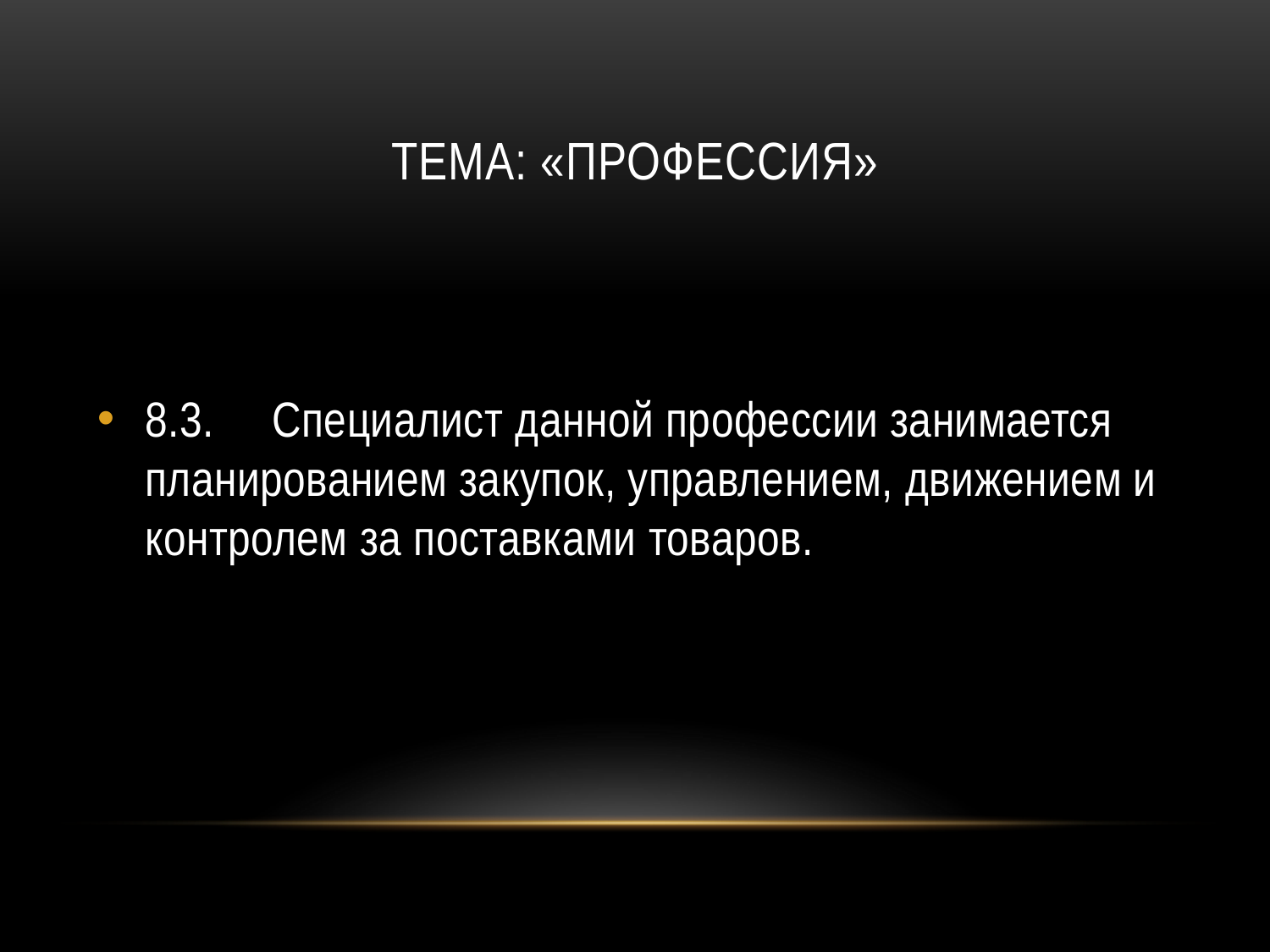

# Тема: «ПРОФЕССИЯ»

8.3.	Специалист данной профессии занимается планированием закупок, управлением, движением и контролем за поставками товаров.